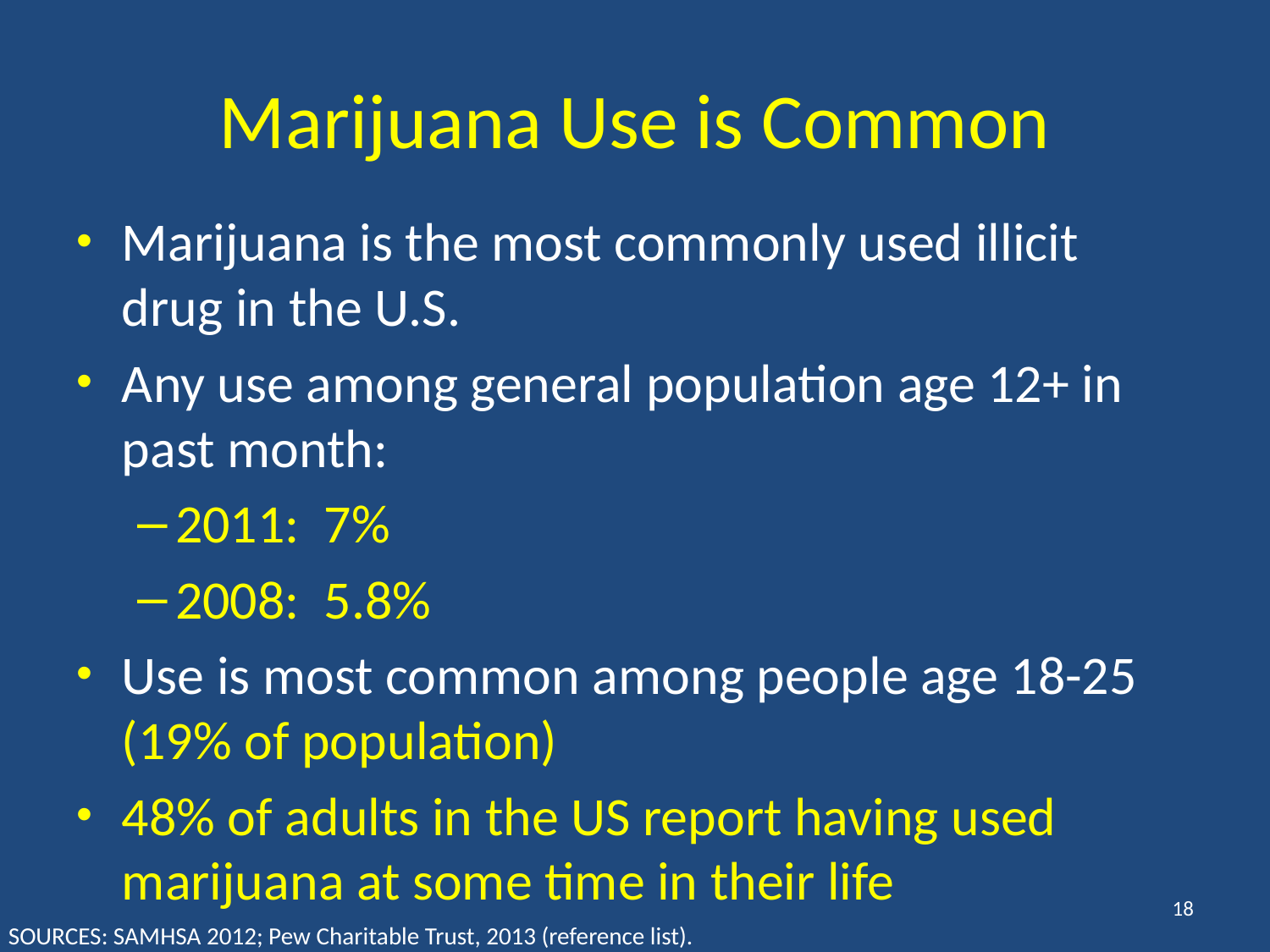

# Marijuana Use is Common
Marijuana is the most commonly used illicit drug in the U.S.
Any use among general population age 12+ in past month:
2011:  7%
2008:  5.8%
Use is most common among people age 18-25 (19% of population)
48% of adults in the US report having used marijuana at some time in their life

18
SOURCES: SAMHSA 2012; Pew Charitable Trust, 2013 (reference list).